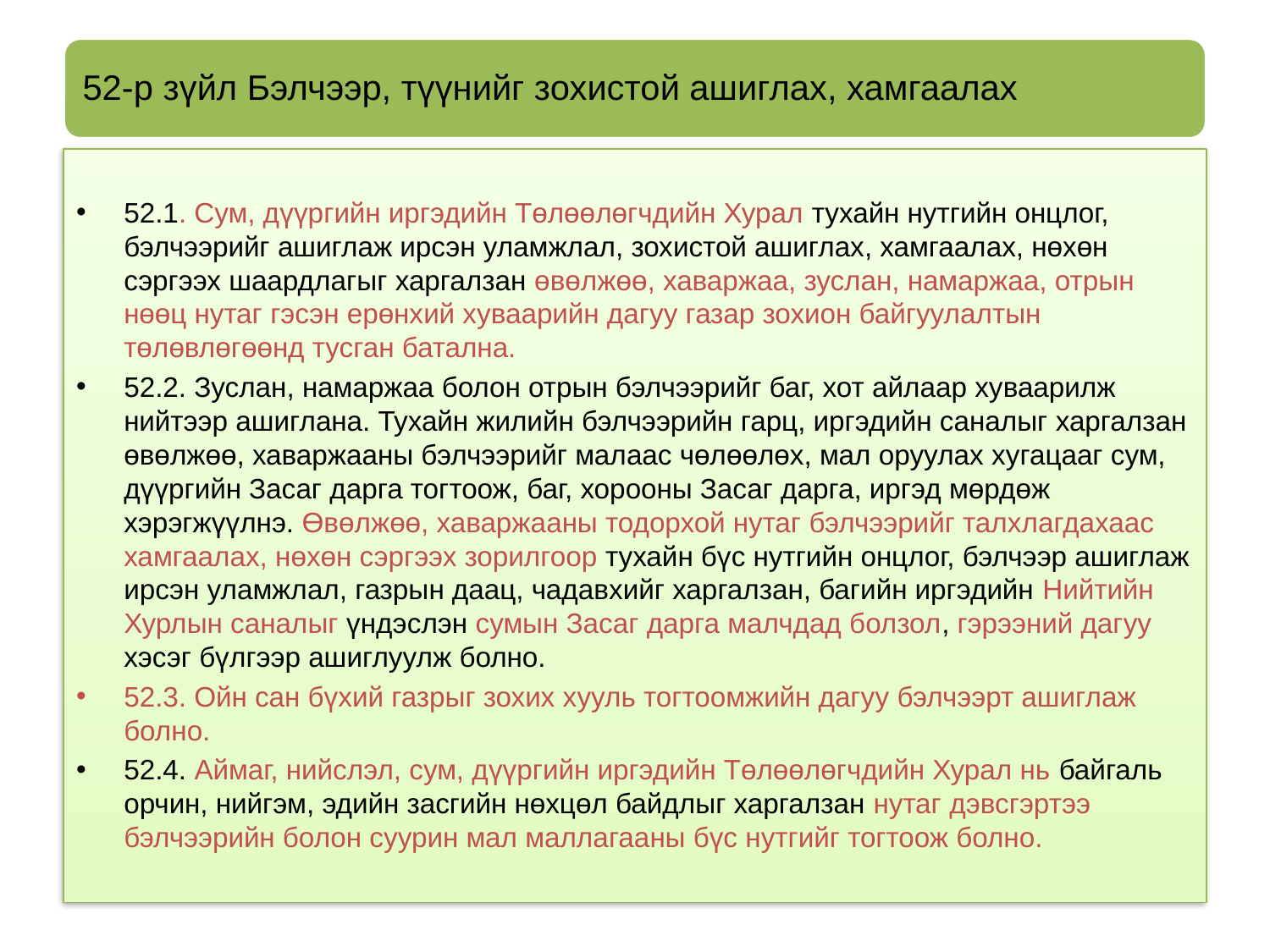

52-р зүйл Бэлчээр, түүнийг зохистой ашиглах, хамгаалах

52.1. Сум, дүүргийн иргэдийн Төлөөлөгчдийн Хурал тухайн нутгийн онцлог, бэлчээрийг ашиглаж ирсэн уламжлал, зохистой ашиглах, хамгаалах, нөхөн сэргээх шаардлагыг харгалзан өвөлжөө, хаваржаа, зуслан, намаржаа, отрын нөөц нутаг гэсэн ерөнхий хуваарийн дагуу газар зохион байгуулалтын төлөвлөгөөнд тусган батална.
52.2. Зуслан, намаржаа болон отрын бэлчээрийг баг, хот айлаар хуваарилж нийтээр ашиглана. Тухайн жилийн бэлчээрийн гарц, иргэдийн саналыг харгалзан өвөлжөө, хаваржааны бэлчээрийг малаас чөлөөлөх, мал оруулах хугацааг сум, дүүргийн Засаг дарга тогтоож, баг, хорооны Засаг дарга, иргэд мөрдөж хэрэгжүүлнэ. Өвөлжөө, хаваржааны тодорхой нутаг бэлчээрийг талхлагдахаас хамгаалах, нөхөн сэргээх зорилгоор тухайн бүс нутгийн онцлог, бэлчээр ашиглаж ирсэн уламжлал, газрын даац, чадавхийг харгалзан, багийн иргэдийн Нийтийн Хурлын саналыг үндэслэн сумын Засаг дарга малчдад болзол, гэрээний дагуу хэсэг бүлгээр ашиглуулж болно.
52.3. Ойн сан бүхий газрыг зохих хууль тогтоомжийн дагуу бэлчээрт ашиглаж болно.
52.4. Аймаг, нийслэл, сум, дүүргийн иргэдийн Төлөөлөгчдийн Хурал нь байгаль орчин, нийгэм, эдийн засгийн нөхцөл байдлыг харгалзан нутаг дэвсгэртээ бэлчээрийн болон суурин мал маллагааны бүс нутгийг тогтоож болно.